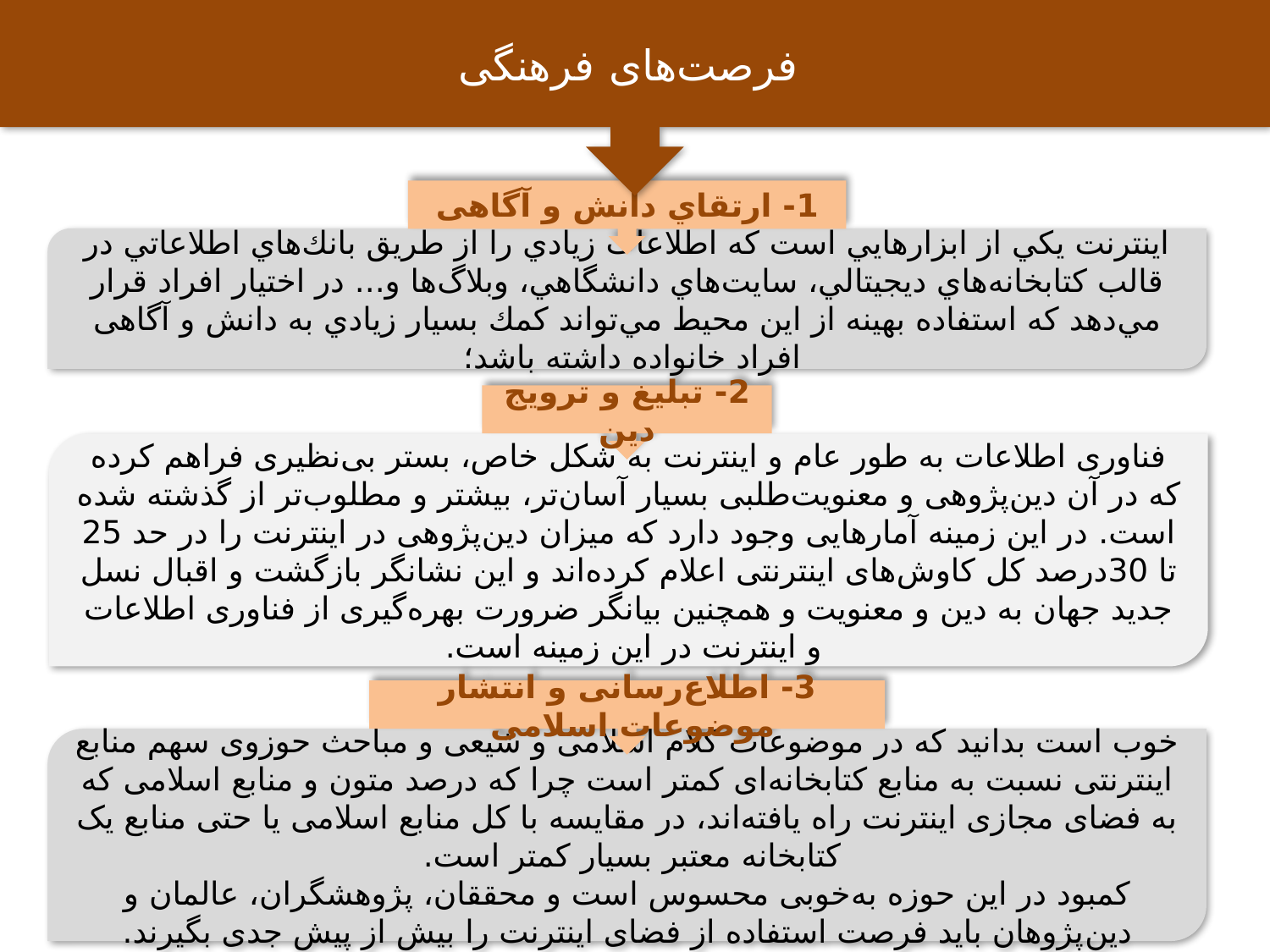

فرصت‌های فرهنگی
1- ارتقاي دانش و آگاهی
اينترنت يكي از ابزارهايي است كه اطلاعات زيادي را از طريق بانك‌هاي اطلاعاتي در قالب كتابخانه‌هاي ديجيتالي، سايت‌هاي دانشگاهي، وبلاگ‌ها و... در اختيار افراد قرار مي‌دهد كه استفاده بهينه از اين محيط مي‌تواند كمك بسيار زيادي به دانش و آگاهی افراد خانواده داشته باشد؛
2- تبلیغ و ترویج دین
فناوری اطلاعات به طور عام و اینترنت‌ ‌به شکل خاص، بستر بی‌نظیری فراهم کرده که در آن‌ ‌دین‌پژوهی و معنویت‌طلبی بسیار آسان‌تر، بیشتر و‌ ‌مطلوب‌تر از گذشته شده است. ‌در این زمینه آمارهایی وجود دارد که میزان‌ ‌دین‌پژوهی در اینترنت را در حد 25 تا 30درصد کل‌ ‌کاوش‌های اینترنتی اعلام کرده‌اند و این نشانگر بازگشت و‌ ‌اقبال نسل جدید جهان به دین و معنویت و همچنین‌ ‌بیانگر ضرورت بهره‌گیری از فناوری اطلاعات و اینترنت در‌ ‌این زمینه است.
3- اطلاع‌رسانی و انتشار موضوعات اسلامی
خوب است بدانید که در‌‌ موضوعات کلام اسلامی و شیعی و مباحث حوزوی سهم منابع اینترنتی نسبت به منابع‌ ‌کتابخانه‌ای کمتر است چرا که درصد متون و منابع‌ ‌اسلامی که به فضای مجازی اینترنت راه یافته‌اند، در‌ ‌مقایسه با کل منابع اسلامی یا حتی منابع یک کتابخانه‌ ‌معتبر بسیار کمتر است.
کمبود در این حوزه به‌خوبی محسوس است و محققان، پژوهشگران، عالمان و دین‌پژوهان باید فرصت استفاده از فضای اینترنت را بیش از پیش جدی بگیرند.